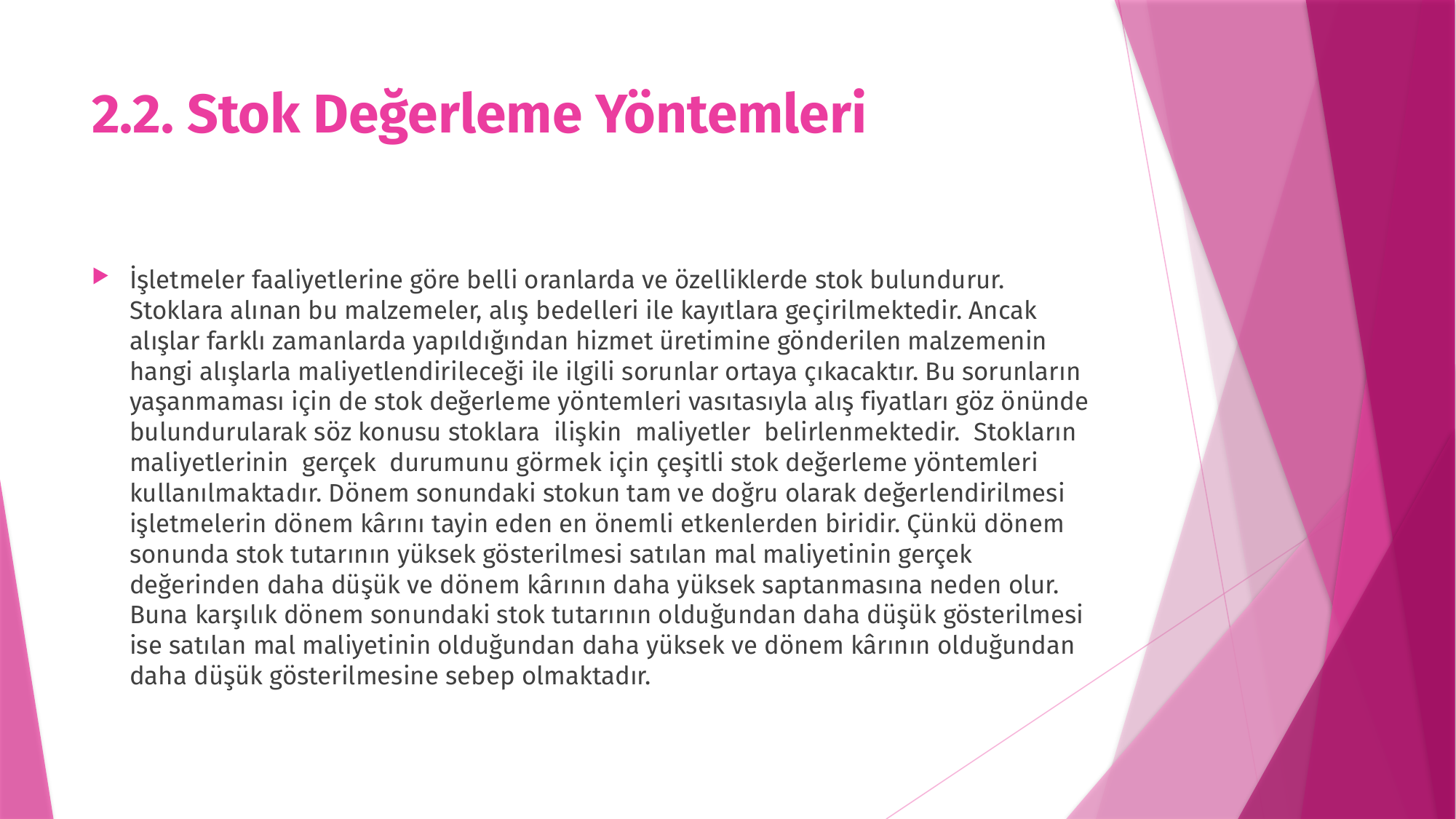

# 2.2. Stok Değerleme Yöntemleri
İşletmeler faaliyetlerine göre belli oranlarda ve özelliklerde stok bulundurur. Stoklara alınan bu malzemeler, alış bedelleri ile kayıtlara geçirilmektedir. Ancak alışlar farklı zamanlarda yapıldığından hizmet üretimine gönderilen malzemenin hangi alışlarla maliyetlendirileceği ile ilgili sorunlar ortaya çıkacaktır. Bu sorunların yaşanmaması için de stok değerleme yöntemleri vasıtasıyla alış fiyatları göz önünde bulundurularak söz konusu stoklara  ilişkin  maliyetler  belirlenmektedir.  Stokların  maliyetlerinin  gerçek  durumunu görmek için çeşitli stok değerleme yöntemleri kullanılmaktadır. Dönem sonundaki stokun tam ve doğru olarak değerlendirilmesi işletmelerin dönem kârını tayin eden en önemli etkenlerden biridir. Çünkü dönem sonunda stok tutarının yüksek gösterilmesi satılan mal maliyetinin gerçek değerinden daha düşük ve dönem kârının daha yüksek saptanmasına neden olur. Buna karşılık dönem sonundaki stok tutarının olduğundan daha düşük gösterilmesi ise satılan mal maliyetinin olduğundan daha yüksek ve dönem kârının olduğundan daha düşük gösterilmesine sebep olmaktadır.